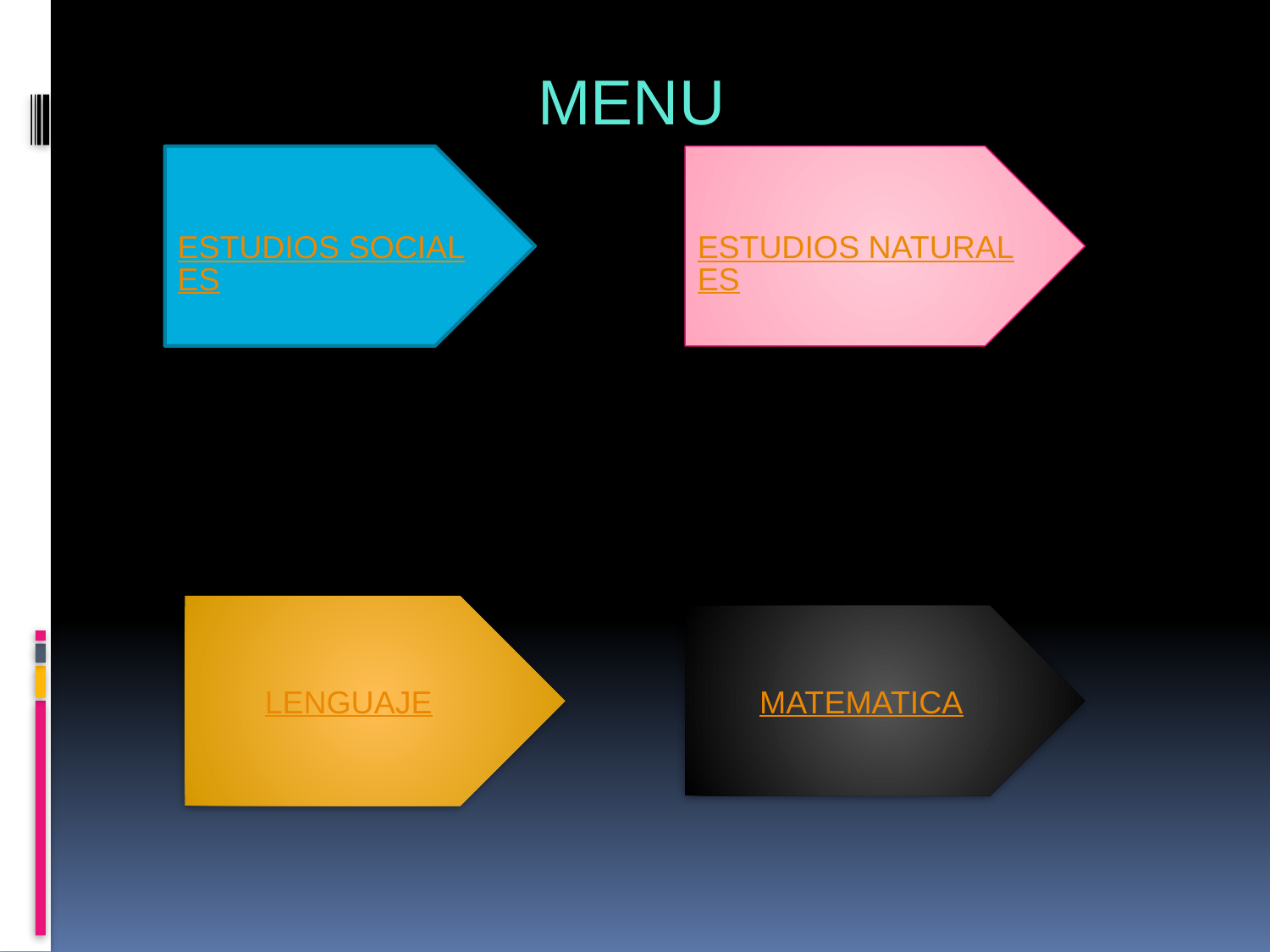

MENU

ESTUDIOS SOCIALES
ESTUDIOS NATURALES
LENGUAJE
MATEMATICA